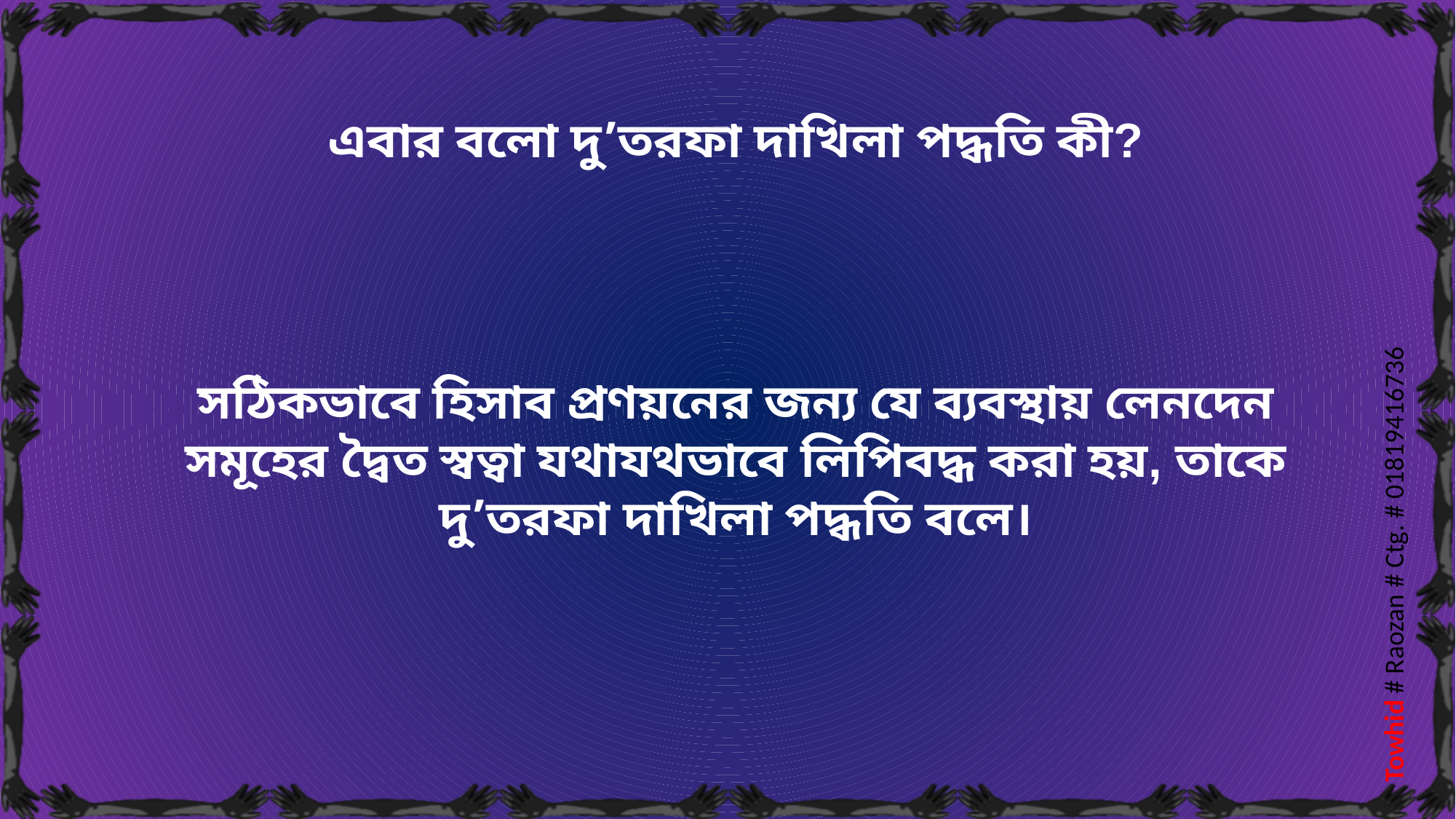

এবার বলো দু’তরফা দাখিলা পদ্ধতি কী?
সঠিকভাবে হিসাব প্রণয়নের জন্য যে ব্যবস্থায় লেনদেন সমূহের দ্বৈত স্বত্বা যথাযথভাবে লিপিবদ্ধ করা হয়, তাকে দু’তরফা দাখিলা পদ্ধতি বলে।